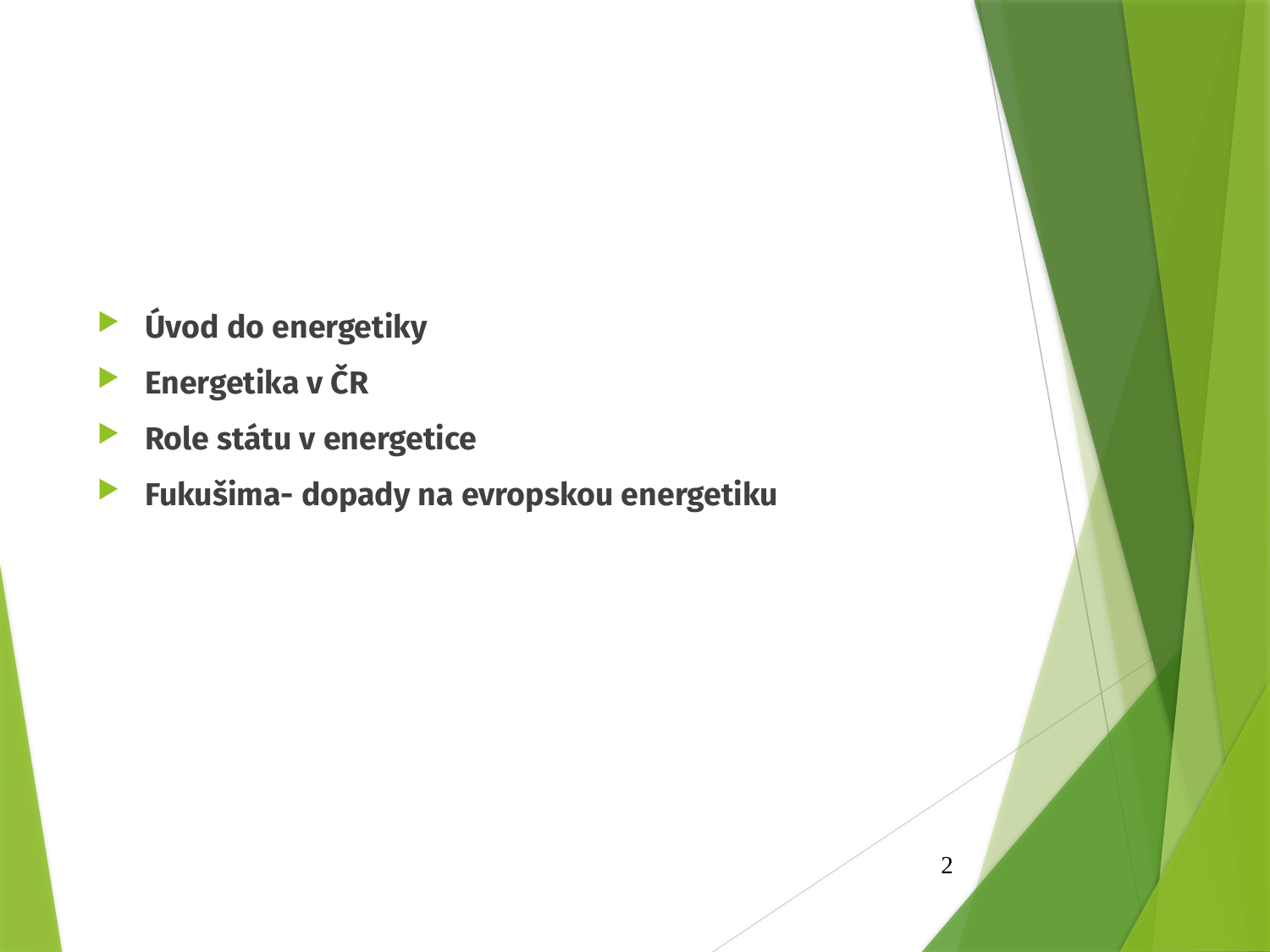

#
Úvod do energetiky
Energetika v ČR
Role státu v energetice
Fukušima- dopady na evropskou energetiku
2